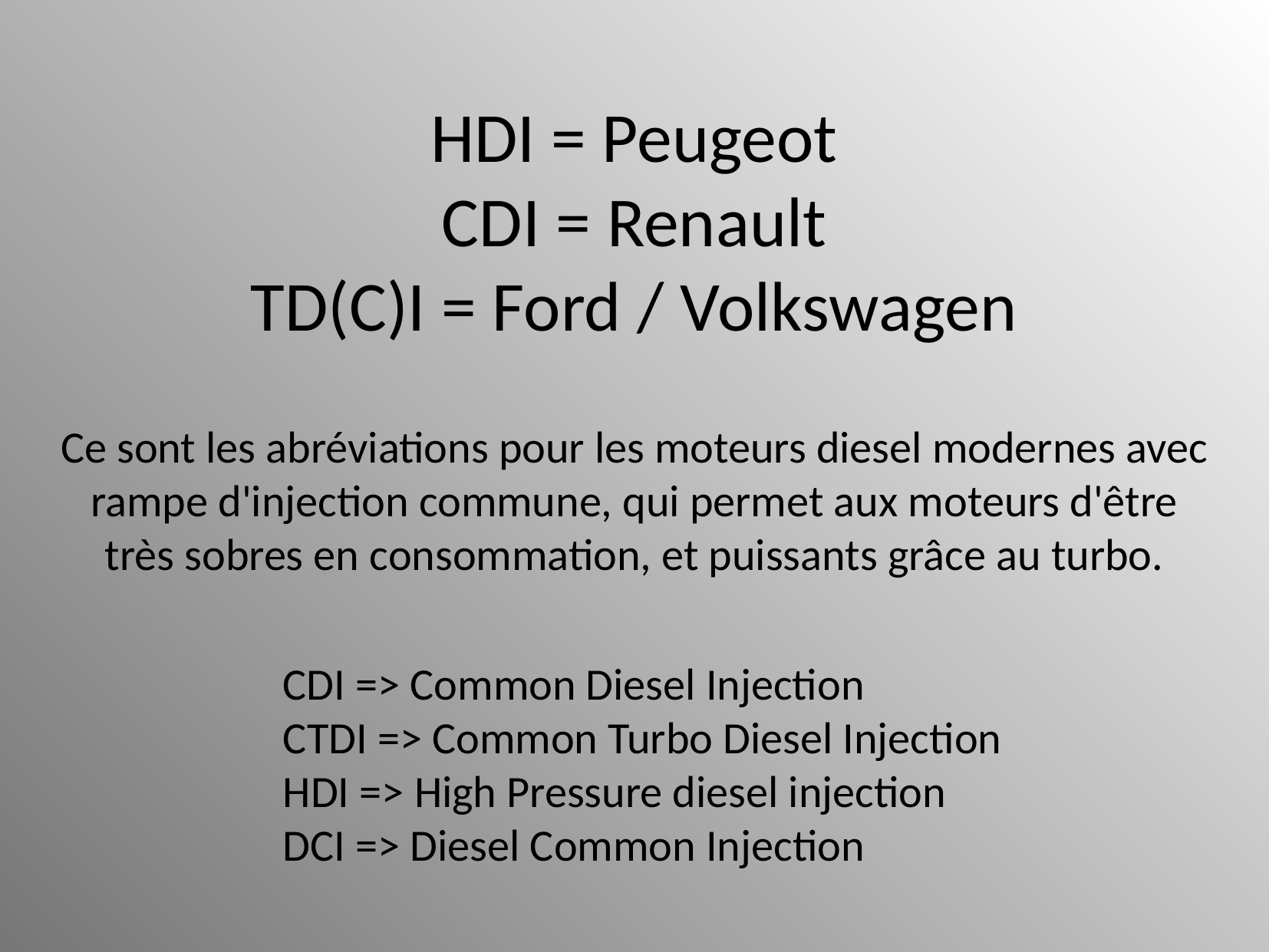

HDI = Peugeot
CDI = Renault
TD(C)I = Ford / Volkswagen
Ce sont les abréviations pour les moteurs diesel modernes avec rampe d'injection commune, qui permet aux moteurs d'être très sobres en consommation, et puissants grâce au turbo.
CDI => Common Diesel Injection
CTDI => Common Turbo Diesel Injection
HDI => High Pressure diesel injection
DCI => Diesel Common Injection